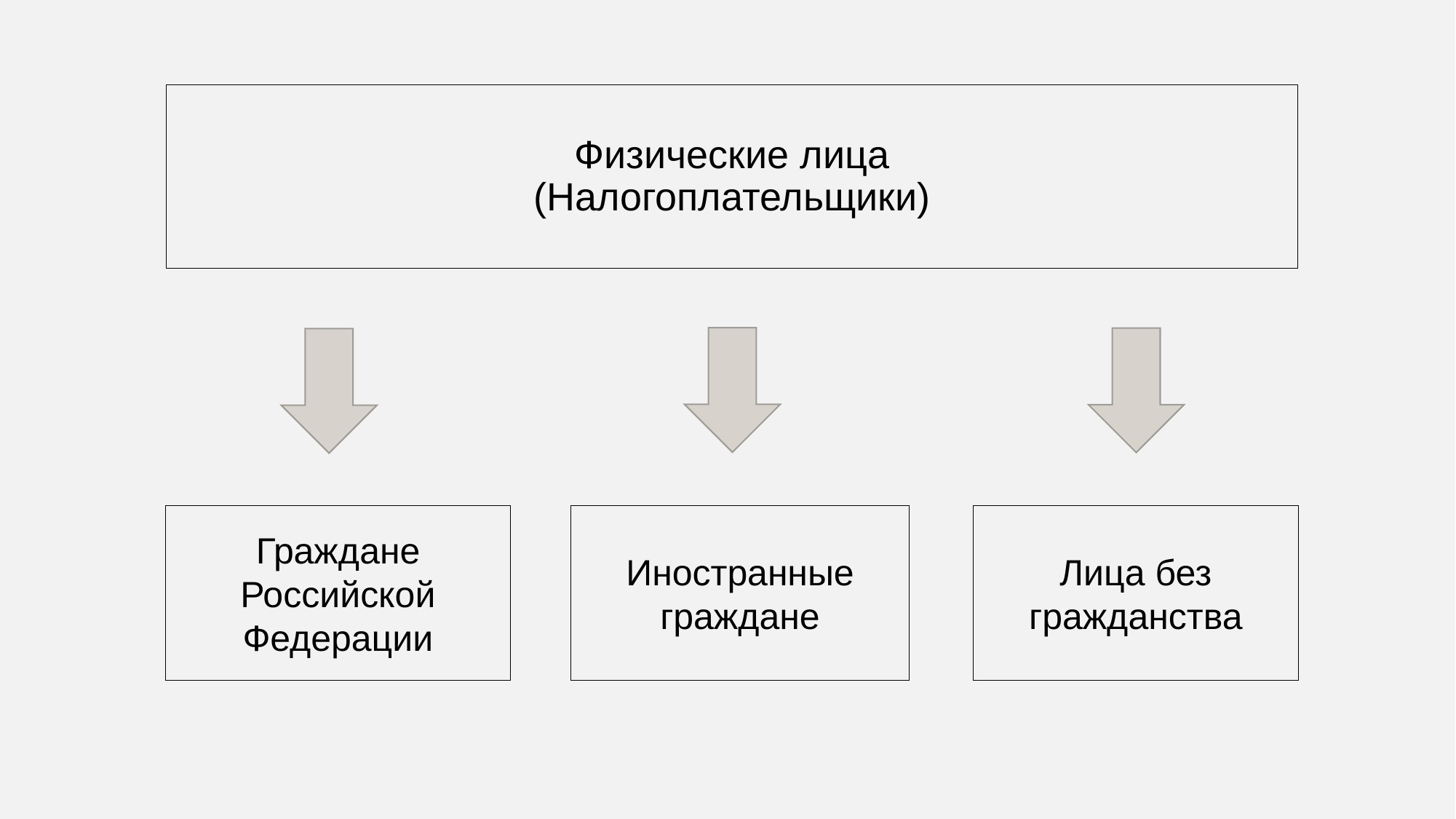

# Физические лица (Налогоплательщики)

Граждане Российской Федерации
Иностранные граждане
Лица без гражданства